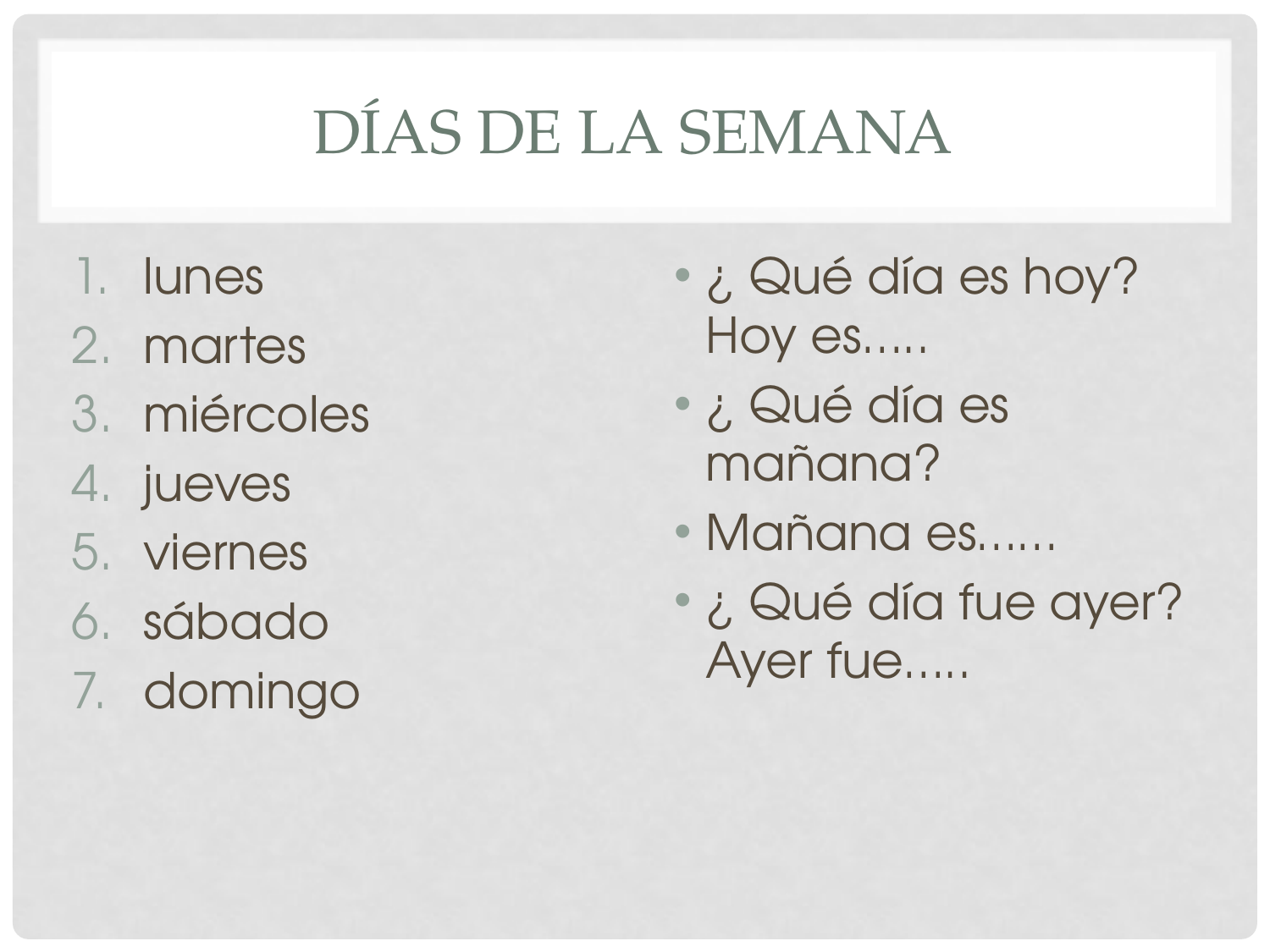

# Días de la semana
lunes
martes
miércoles
jueves
viernes
sábado
domingo

¿ Qué día es hoy? Hoy es…..
¿ Qué día es mañana?
Mañana es……
¿ Qué día fue ayer? Ayer fue…..